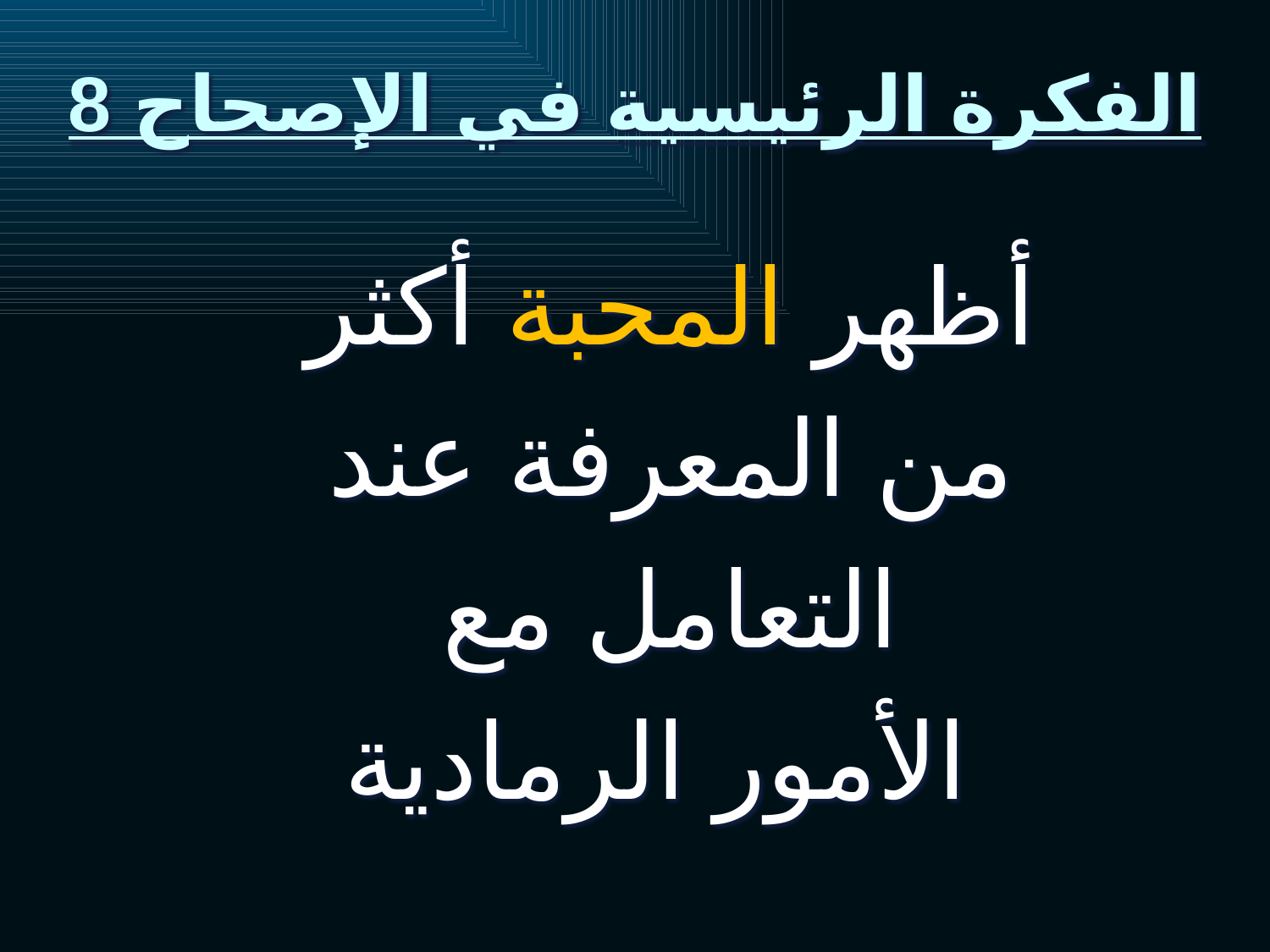

# الفكرة الرئيسية في الإصحاح 8
أظهر المحبة أكثر
من المعرفة عند
التعامل مع
الأمور الرمادية